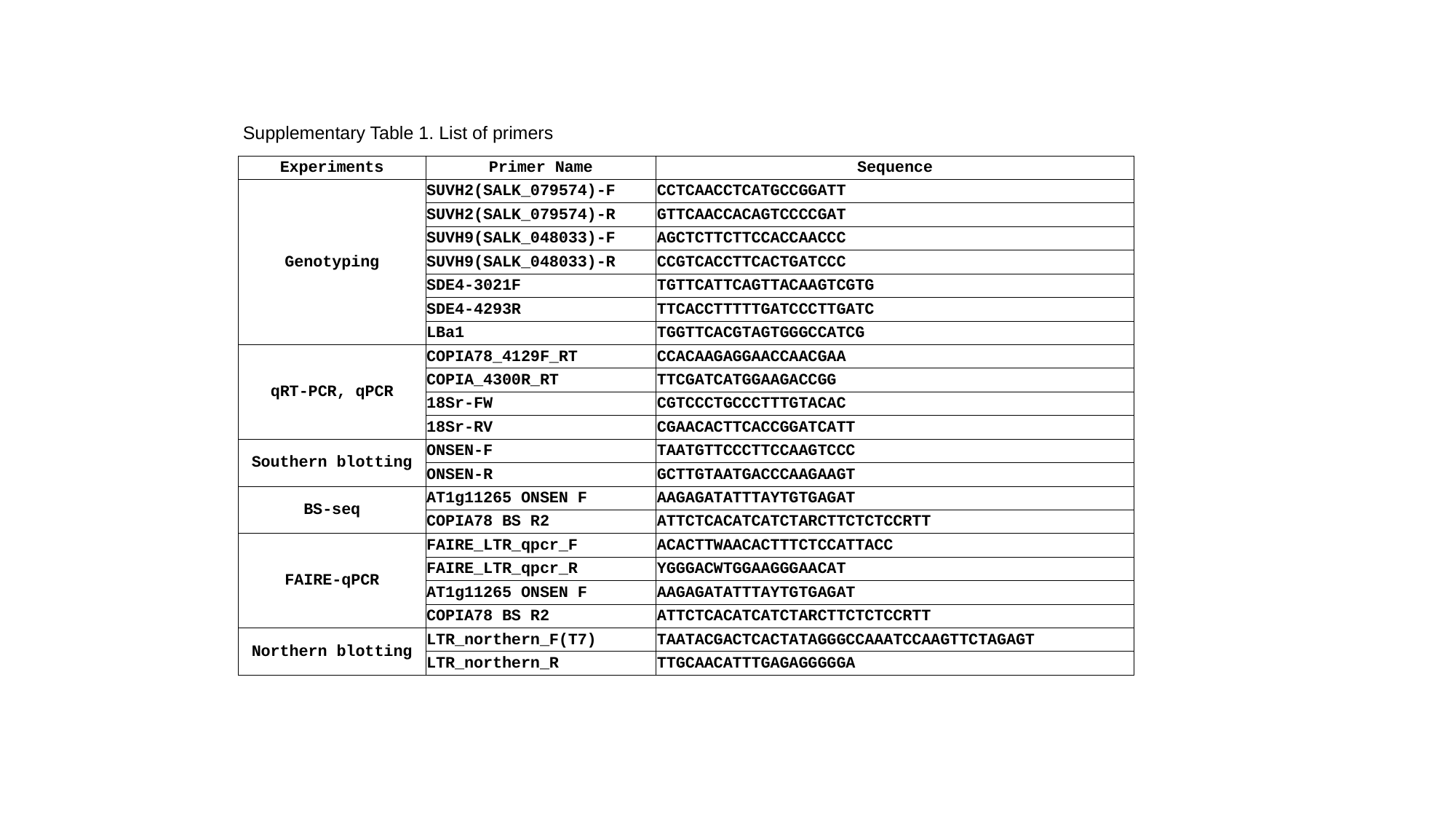

Supplementary Table 1. List of primers
| Experiments | Primer Name | Sequence |
| --- | --- | --- |
| Genotyping | SUVH2(SALK\_079574)-F | CCTCAACCTCATGCCGGATT |
|  | SUVH2(SALK\_079574)-R | GTTCAACCACAGTCCCCGAT |
|  | SUVH9(SALK\_048033)-F | AGCTCTTCTTCCACCAACCC |
|  | SUVH9(SALK\_048033)-R | CCGTCACCTTCACTGATCCC |
|  | SDE4-3021F | TGTTCATTCAGTTACAAGTCGTG |
|  | SDE4-4293R | TTCACCTTTTTGATCCCTTGATC |
|  | LBa1 | TGGTTCACGTAGTGGGCCATCG |
| qRT-PCR, qPCR | COPIA78\_4129F\_RT | CCACAAGAGGAACCAACGAA |
|  | COPIA\_4300R\_RT | TTCGATCATGGAAGACCGG |
|  | 18Sr-FW | CGTCCCTGCCCTTTGTACAC |
|  | 18Sr-RV | CGAACACTTCACCGGATCATT |
| Southern blotting | ONSEN-F | TAATGTTCCCTTCCAAGTCCC |
|  | ONSEN-R | GCTTGTAATGACCCAAGAAGT |
| BS-seq | AT1g11265 ONSEN F | AAGAGATATTTAYTGTGAGAT |
|  | COPIA78 BS R2 | ATTCTCACATCATCTARCTTCTCTCCRTT |
| FAIRE-qPCR | FAIRE\_LTR\_qpcr\_F | ACACTTWAACACTTTCTCCATTACC |
|  | FAIRE\_LTR\_qpcr\_R | YGGGACWTGGAAGGGAACAT |
|  | AT1g11265 ONSEN F | AAGAGATATTTAYTGTGAGAT |
|  | COPIA78 BS R2 | ATTCTCACATCATCTARCTTCTCTCCRTT |
| Northern blotting | LTR\_northern\_F(T7) | TAATACGACTCACTATAGGGCCAAATCCAAGTTCTAGAGT |
|  | LTR\_northern\_R | TTGCAACATTTGAGAGGGGGA |